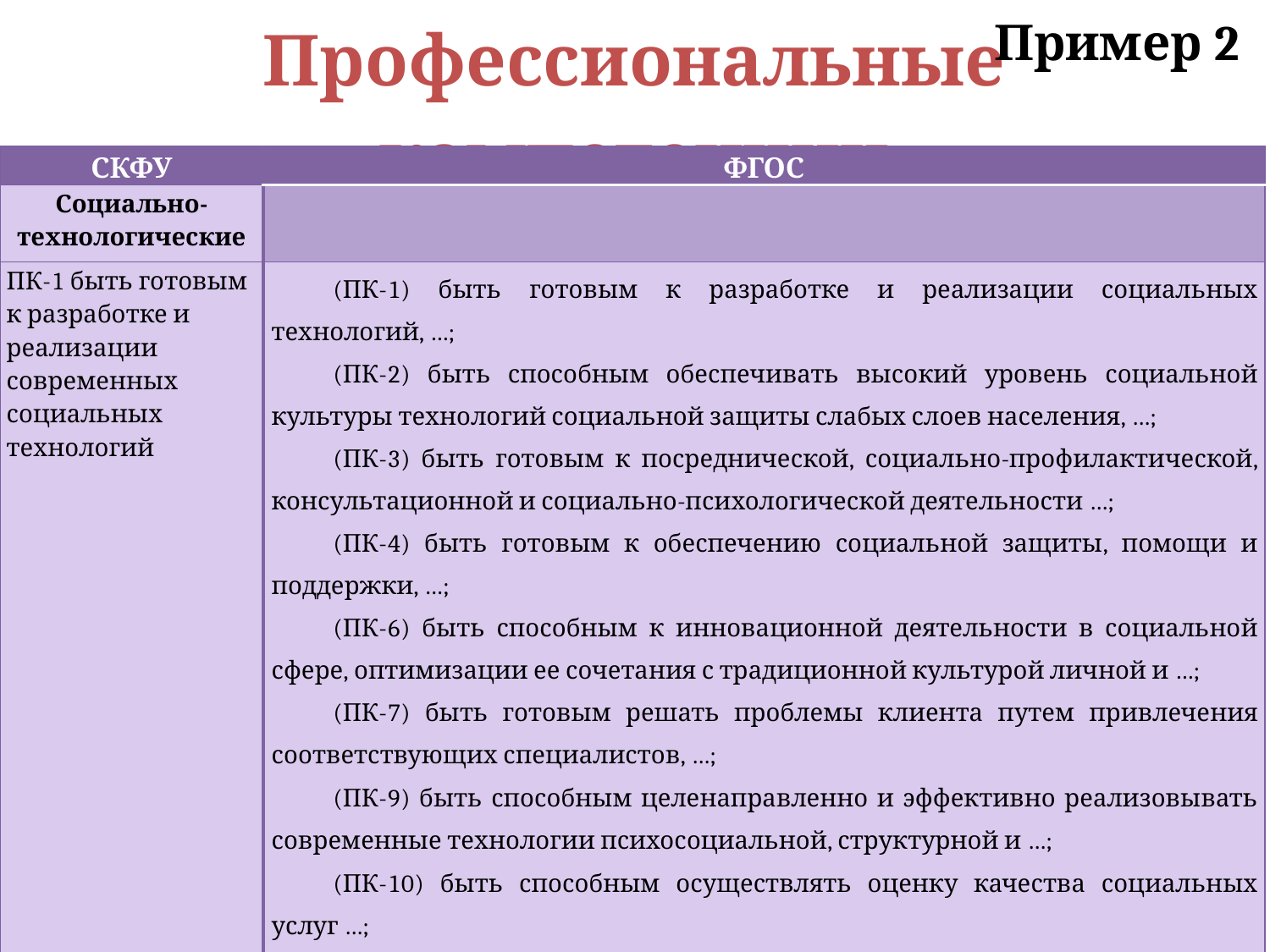

Пример 2
# Профессиональные компетенции
| СКФУ | ФГОС |
| --- | --- |
| Социально-технологические |  |
| ПК-1 быть готовым к разработке и реализации современных социальных технологий | (ПК-1) быть готовым к разработке и реализации социальных технологий, …; (ПК-2) быть способным обеспечивать высокий уровень социальной культуры технологий социальной защиты слабых слоев населения, …; (ПК-3) быть готовым к посреднической, социально-профилактической, консультационной и социально-психологической деятельности …; (ПК-4) быть готовым к обеспечению социальной защиты, помощи и поддержки, …; (ПК-6) быть способным к инновационной деятельности в социальной сфере, оптимизации ее сочетания с традиционной культурой личной и …; (ПК-7) быть готовым решать проблемы клиента путем привлечения соответствующих специалистов, …; (ПК-9) быть способным целенаправленно и эффективно реализовывать современные технологии психосоциальной, структурной и …; (ПК-10) быть способным осуществлять оценку качества социальных услуг …; (ПК-11) быть способным к компетентному использованию законодательных и других нормативных актов федерального и регионального уровней; |